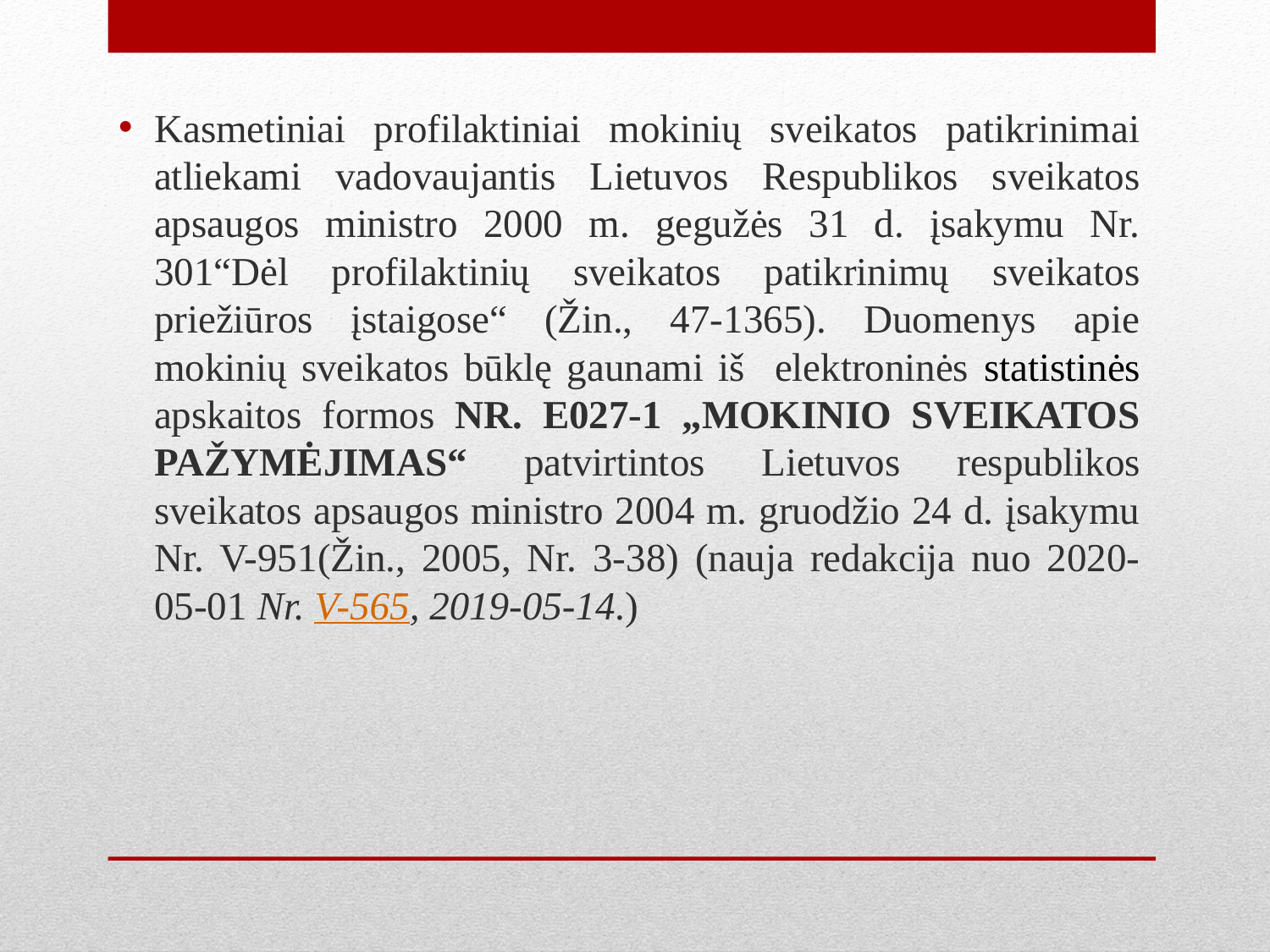

Kasmetiniai profilaktiniai mokinių sveikatos patikrinimai atliekami vadovaujantis Lietuvos Respublikos sveikatos apsaugos ministro 2000 m. gegužės 31 d. įsakymu Nr. 301“Dėl profilaktinių sveikatos patikrinimų sveikatos priežiūros įstaigose“ (Žin., 47-1365). Duomenys apie mokinių sveikatos būklę gaunami iš  elektroninės statistinės apskaitos formos NR. E027-1 „MOKINIO SVEIKATOS PAŽYMĖJIMAS“ patvirtintos Lietuvos respublikos sveikatos apsaugos ministro 2004 m. gruodžio 24 d. įsakymu Nr. V-951(Žin., 2005, Nr. 3-38) (nauja redakcija nuo 2020-05-01 Nr. V-565, 2019-05-14.)
#